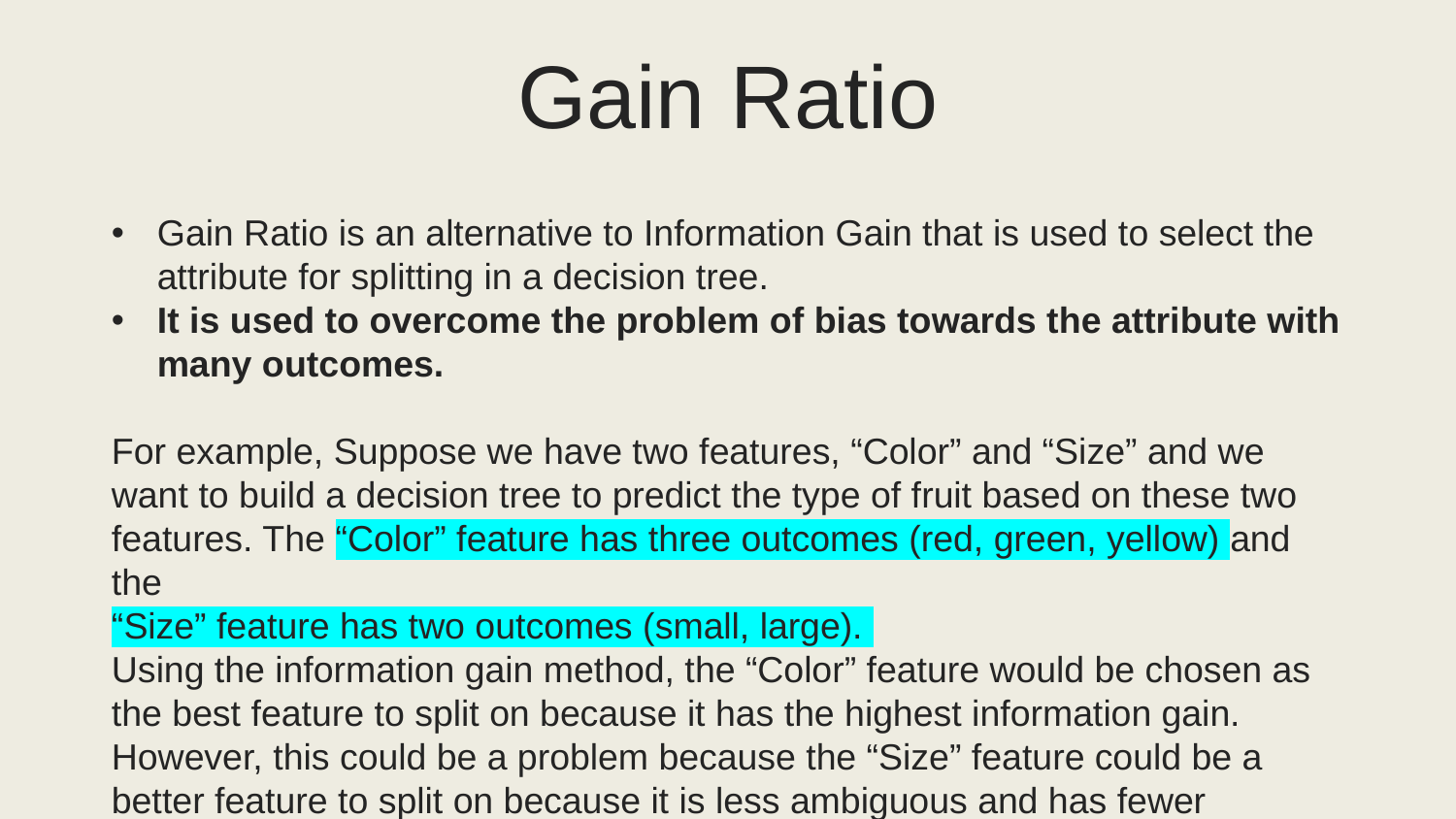

# Gain Ratio
Gain Ratio is an alternative to Information Gain that is used to select the attribute for splitting in a decision tree.
It is used to overcome the problem of bias towards the attribute with many outcomes.

For example, Suppose we have two features, “Color” and “Size” and we want to build a decision tree to predict the type of fruit based on these two features. The “Color” feature has three outcomes (red, green, yellow) and the
“Size” feature has two outcomes (small, large).
Using the information gain method, the “Color” feature would be chosen as the best feature to split on because it has the highest information gain. However, this could be a problem because the “Size” feature could be a better feature to split on because it is less ambiguous and has fewer outcomes.